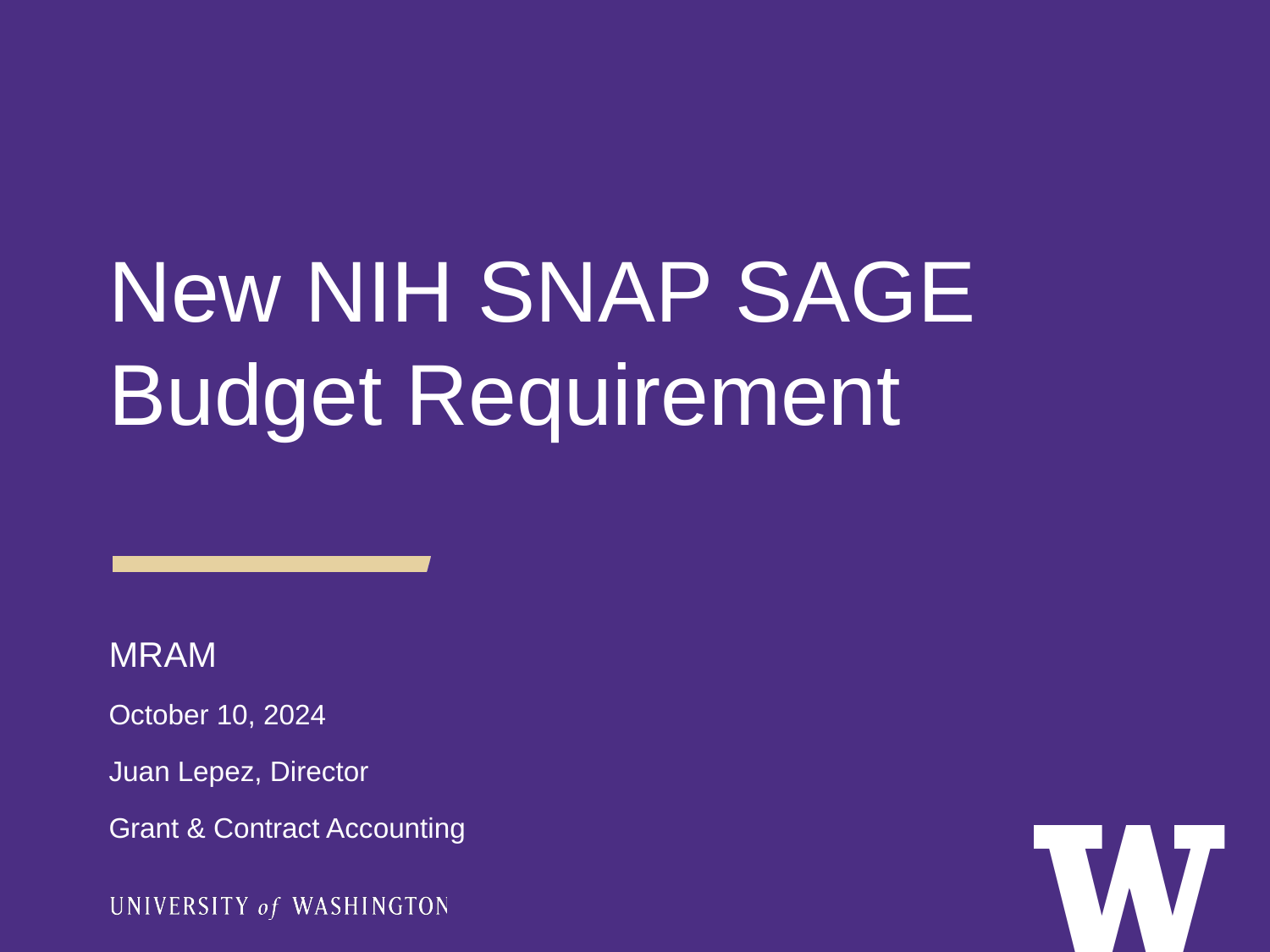

New NIH SNAP SAGE Budget Requirement
MRAM
October 10, 2024
Juan Lepez, Director
Grant & Contract Accounting